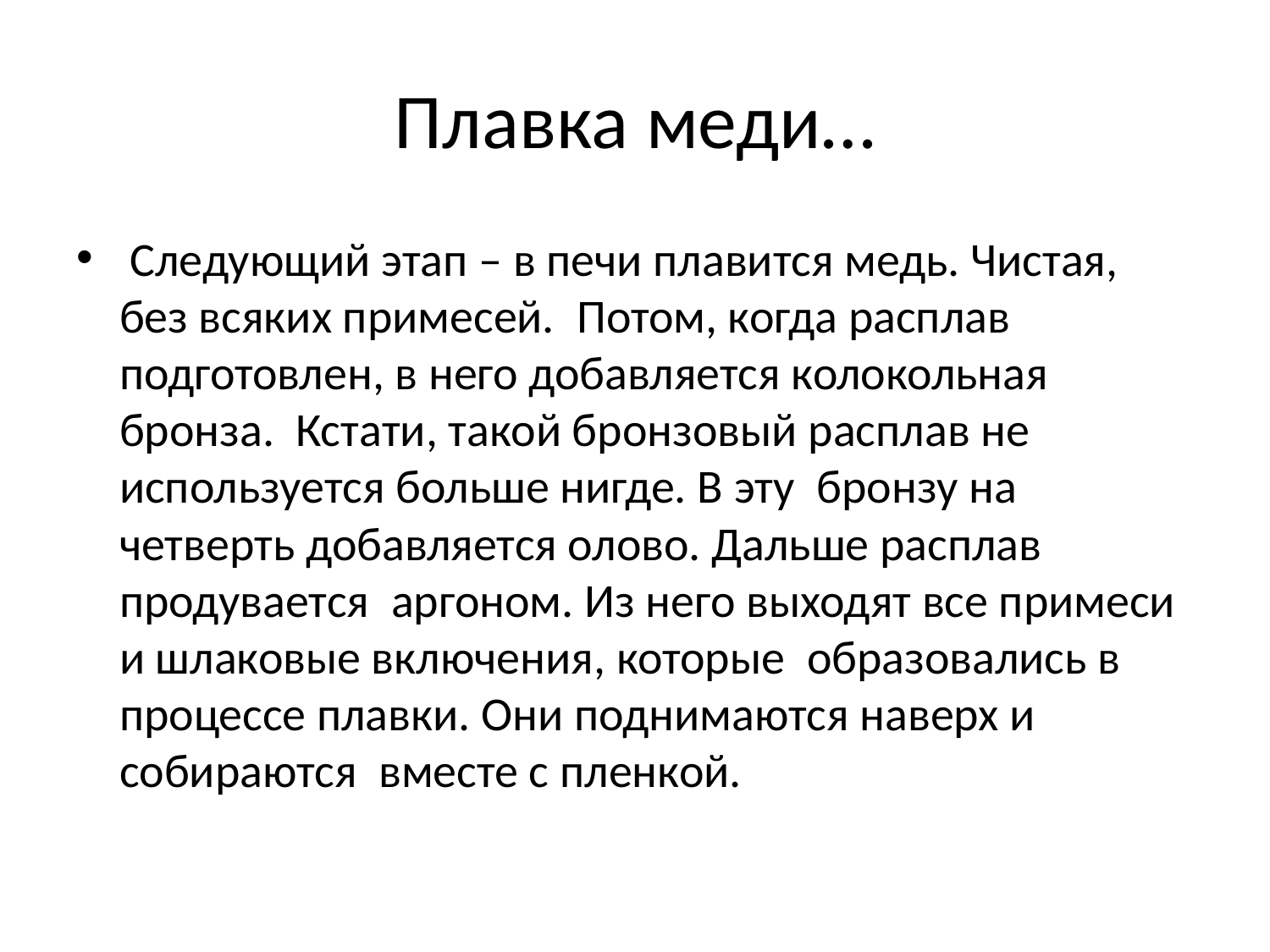

# Плавка меди…
 Следующий этап – в печи плавится медь. Чистая, без всяких примесей.  Потом, когда расплав подготовлен, в него добавляется колокольная бронза.  Кстати, такой бронзовый расплав не используется больше нигде. В эту  бронзу на четверть добавляется олово. Дальше расплав продувается  аргоном. Из него выходят все примеси и шлаковые включения, которые  образовались в процессе плавки. Они поднимаются наверх и собираются  вместе с пленкой.